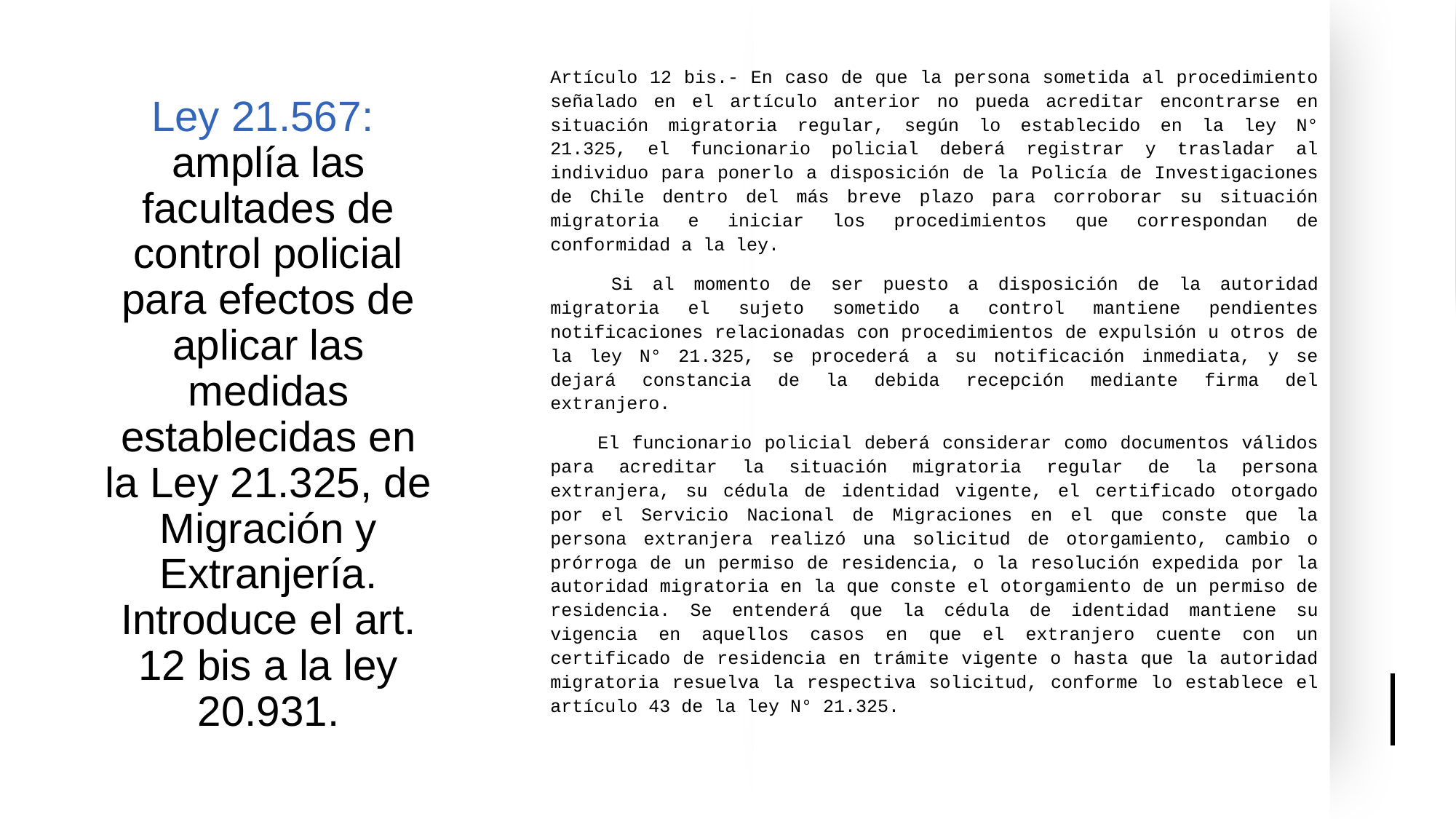

Artículo 12 bis.- En caso de que la persona sometida al procedimiento señalado en el artículo anterior no pueda acreditar encontrarse en situación migratoria regular, según lo establecido en la ley N° 21.325, el funcionario policial deberá registrar y trasladar al individuo para ponerlo a disposición de la Policía de Investigaciones de Chile dentro del más breve plazo para corroborar su situación migratoria e iniciar los procedimientos que correspondan de conformidad a la ley.
    Si al momento de ser puesto a disposición de la autoridad migratoria el sujeto sometido a control mantiene pendientes notificaciones relacionadas con procedimientos de expulsión u otros de la ley N° 21.325, se procederá a su notificación inmediata, y se dejará constancia de la debida recepción mediante firma del extranjero.
    El funcionario policial deberá considerar como documentos válidos para acreditar la situación migratoria regular de la persona extranjera, su cédula de identidad vigente, el certificado otorgado por el Servicio Nacional de Migraciones en el que conste que la persona extranjera realizó una solicitud de otorgamiento, cambio o prórroga de un permiso de residencia, o la resolución expedida por la autoridad migratoria en la que conste el otorgamiento de un permiso de residencia. Se entenderá que la cédula de identidad mantiene su vigencia en aquellos casos en que el extranjero cuente con un certificado de residencia en trámite vigente o hasta que la autoridad migratoria resuelva la respectiva solicitud, conforme lo establece el artículo 43 de la ley N° 21.325.

# Ley 21.567:  amplía las facultades de control policial para efectos de aplicar las medidas establecidas en la Ley 21.325, de Migración y Extranjería. Introduce el art. 12 bis a la ley 20.931.